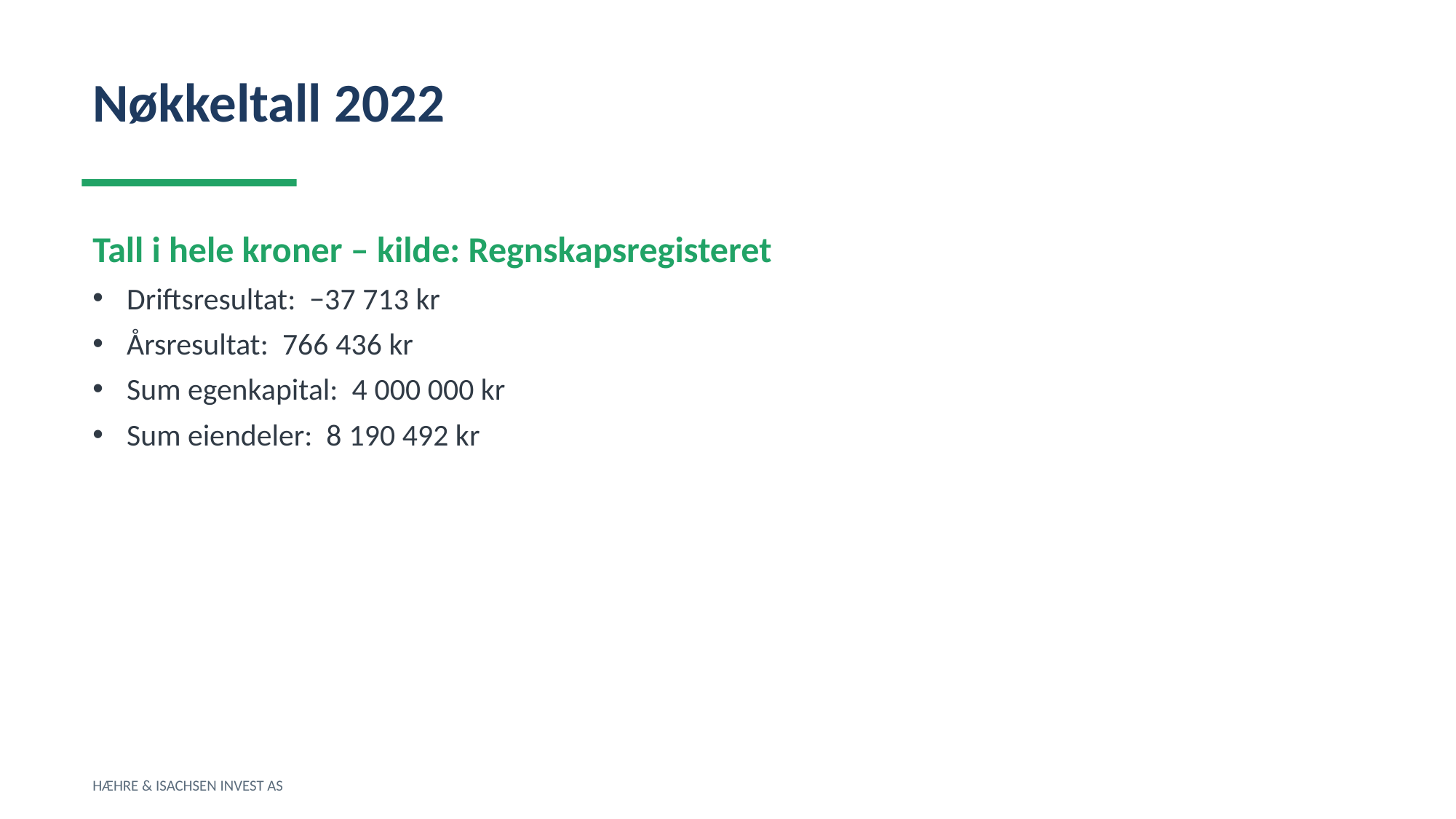

Nøkkeltall 2022

Tall i hele kroner – kilde: Regnskapsregisteret
Driftsresultat:  −37 713 kr
Årsresultat:  766 436 kr
Sum egenkapital:  4 000 000 kr
Sum eiendeler:  8 190 492 kr
HÆHRE & ISACHSEN INVEST AS